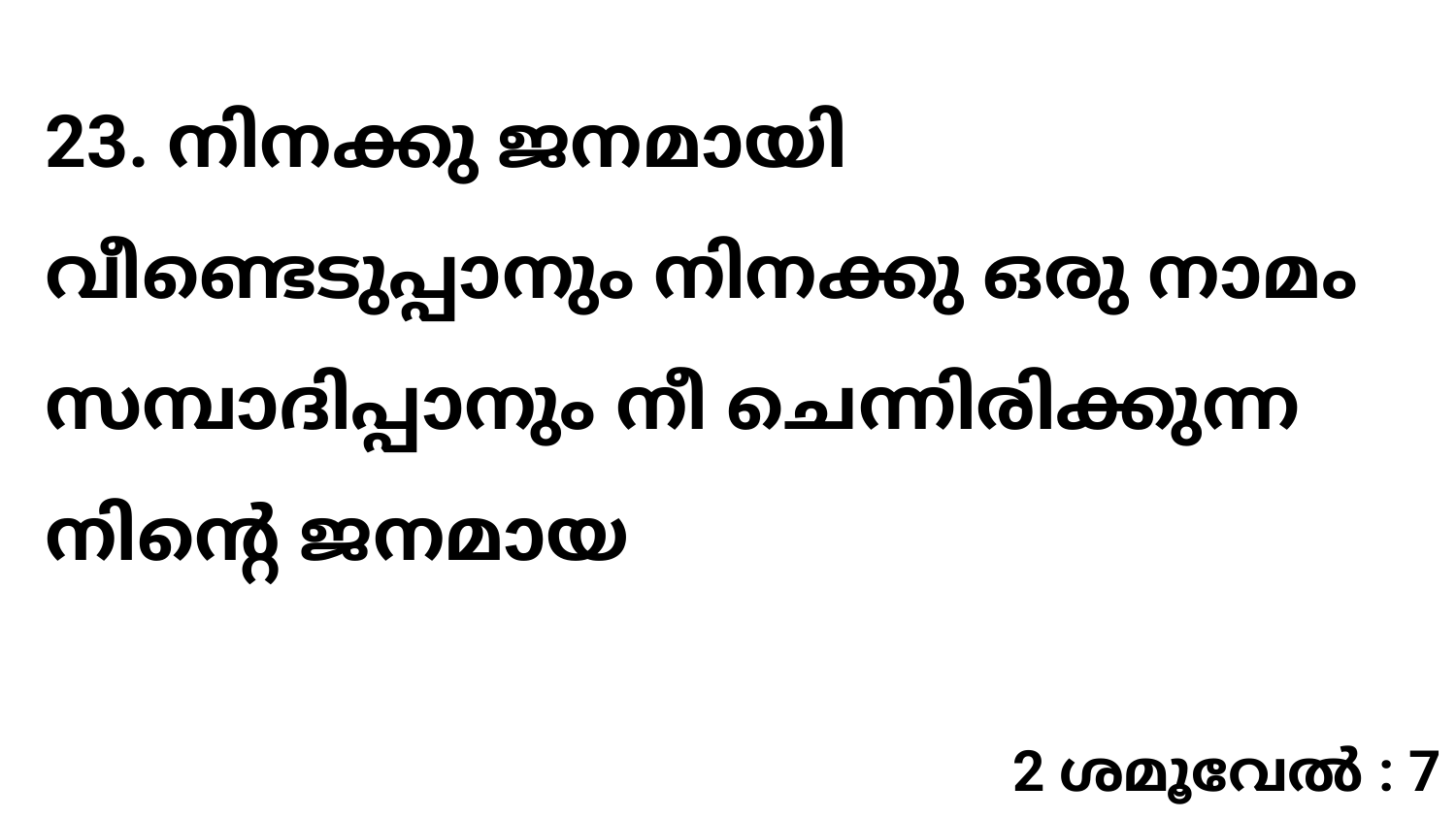

23. നിനക്കു ജനമായി വീണ്ടെടുപ്പാനും നിനക്കു ഒരു നാമം സമ്പാദിപ്പാനും നീ ചെന്നിരിക്കുന്ന നിന്റെ ജനമായ
2 ശമൂവേൽ : 7